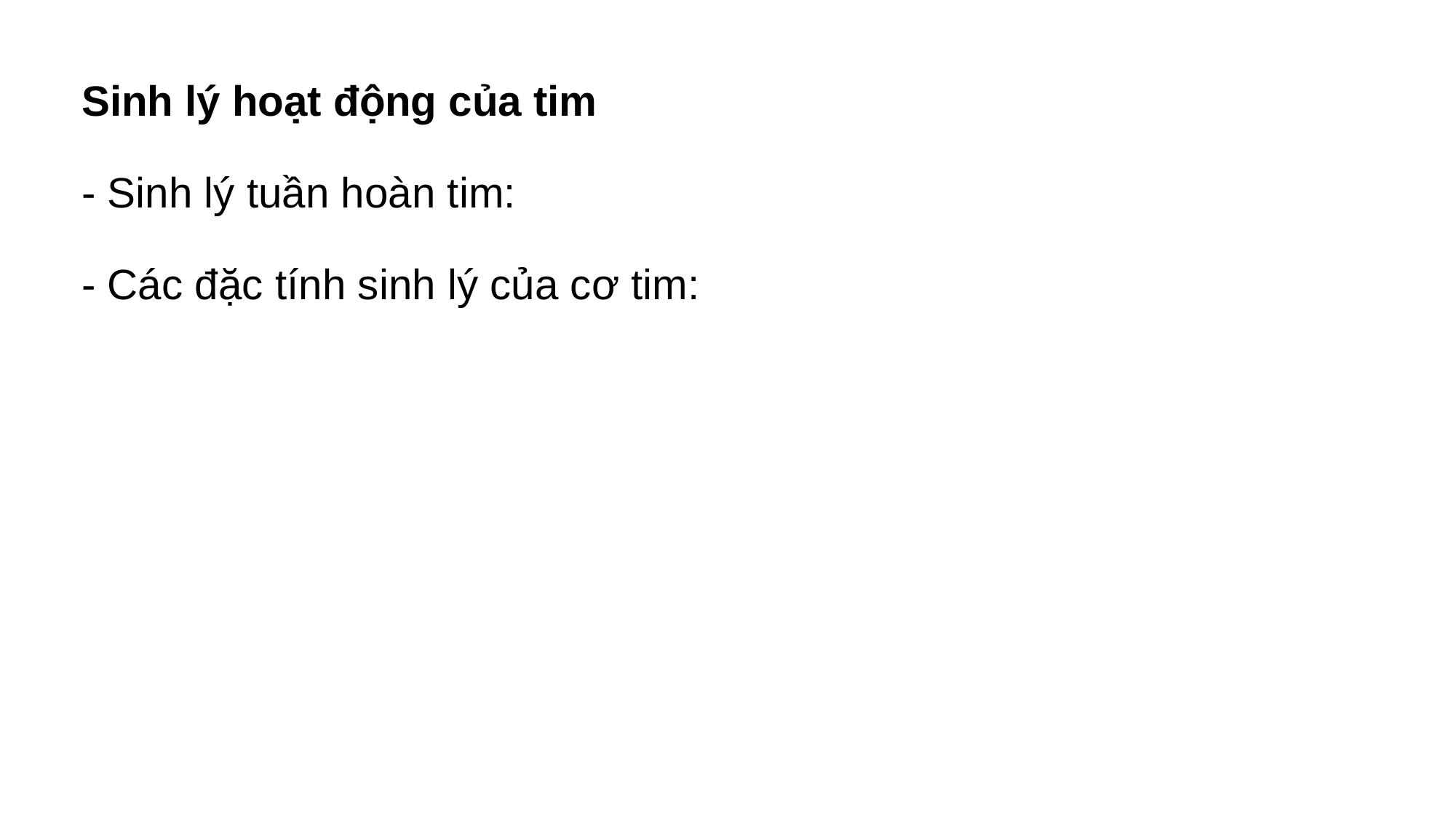

Sinh lý hoạt động của tim
- Sinh lý tuần hoàn tim:
- Các đặc tính sinh lý của cơ tim: